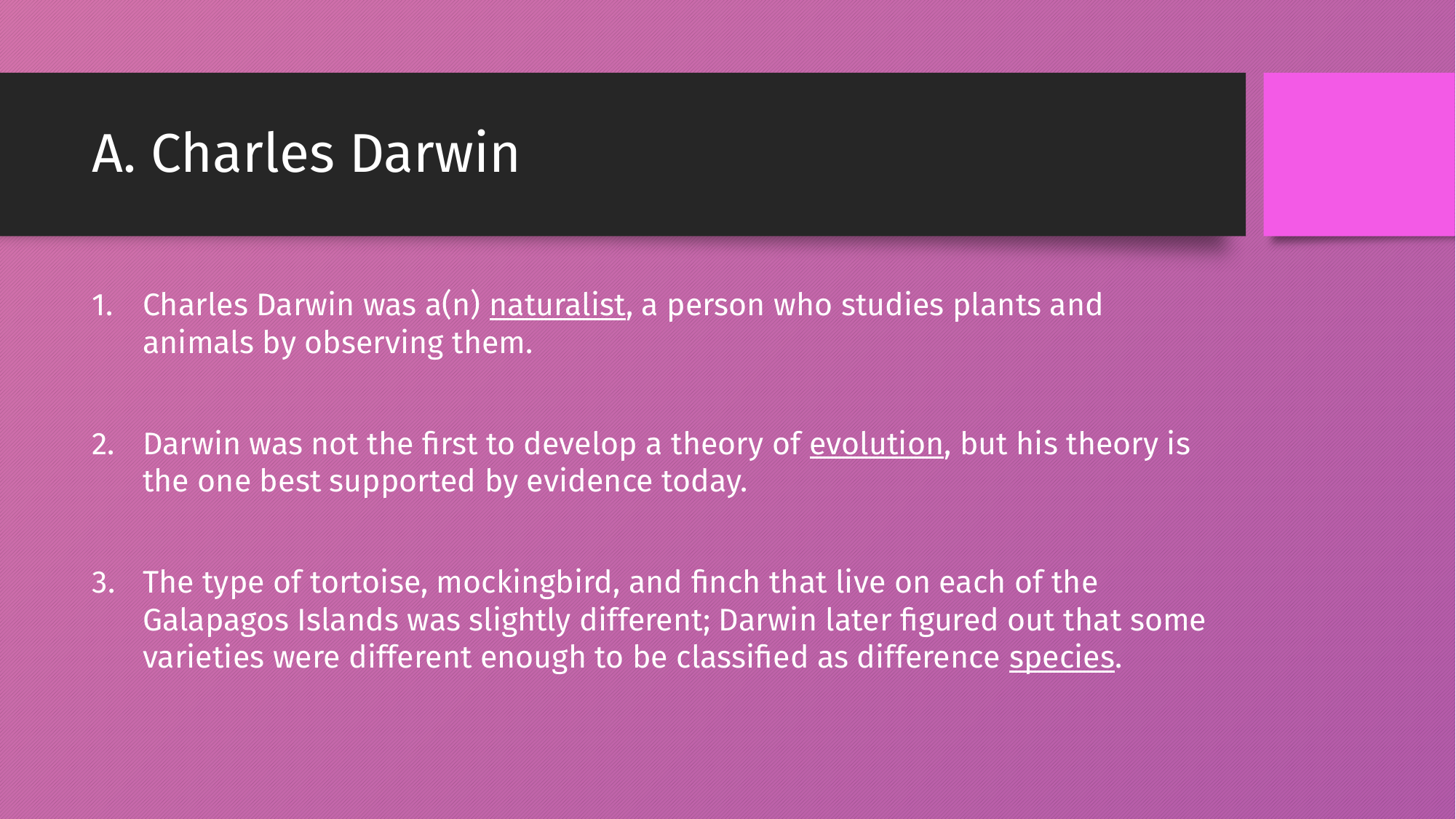

# A. Charles Darwin
Charles Darwin was a(n) naturalist, a person who studies plants and animals by observing them.

Darwin was not the first to develop a theory of evolution, but his theory is the one best supported by evidence today.

The type of tortoise, mockingbird, and finch that live on each of the Galapagos Islands was slightly different; Darwin later figured out that some varieties were different enough to be classified as difference species.